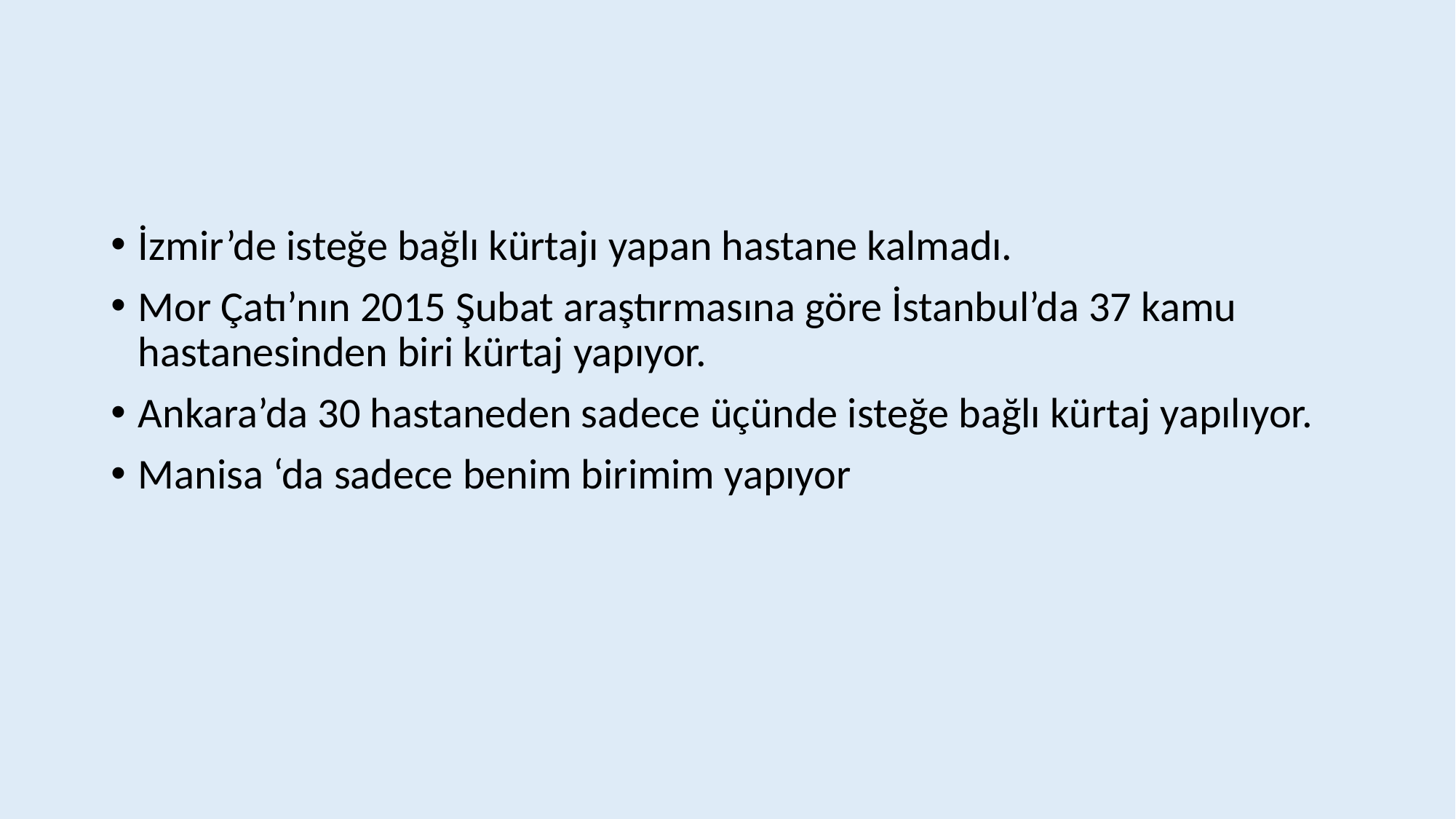

#
İzmir’de isteğe bağlı kürtajı yapan hastane kalmadı.
Mor Çatı’nın 2015 Şubat araştırmasına göre İstanbul’da 37 kamu hastanesinden biri kürtaj yapıyor.
Ankara’da 30 hastaneden sadece üçünde isteğe bağlı kürtaj yapılıyor.
Manisa ‘da sadece benim birimim yapıyor